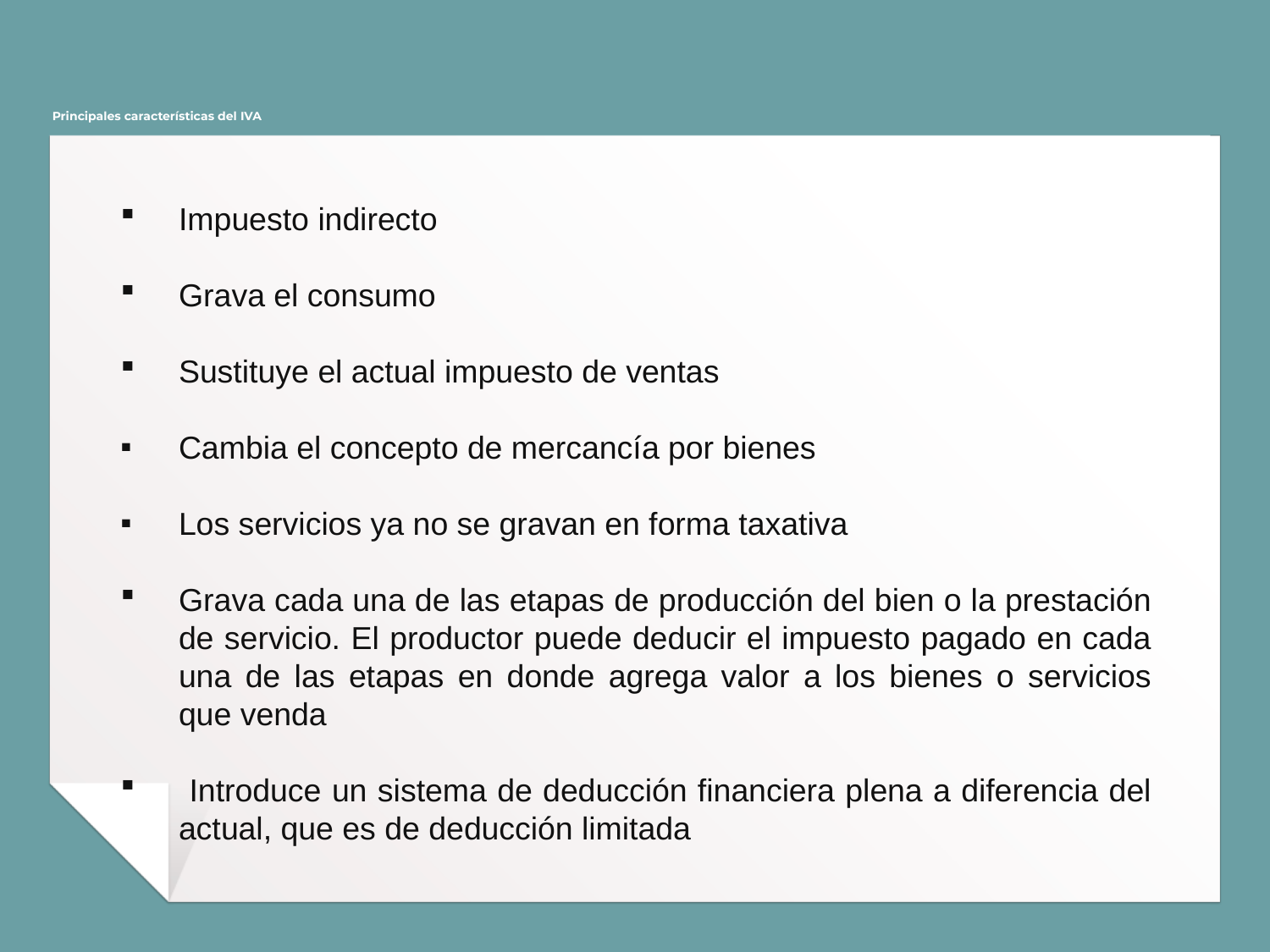

# Principales características del IVA
Impuesto indirecto

Grava el consumo

Sustituye el actual impuesto de ventas

Cambia el concepto de mercancía por bienes

Los servicios ya no se gravan en forma taxativa

Grava cada una de las etapas de producción del bien o la prestación de servicio. El productor puede deducir el impuesto pagado en cada una de las etapas en donde agrega valor a los bienes o servicios que venda

 Introduce un sistema de deducción financiera plena a diferencia del actual, que es de deducción limitada